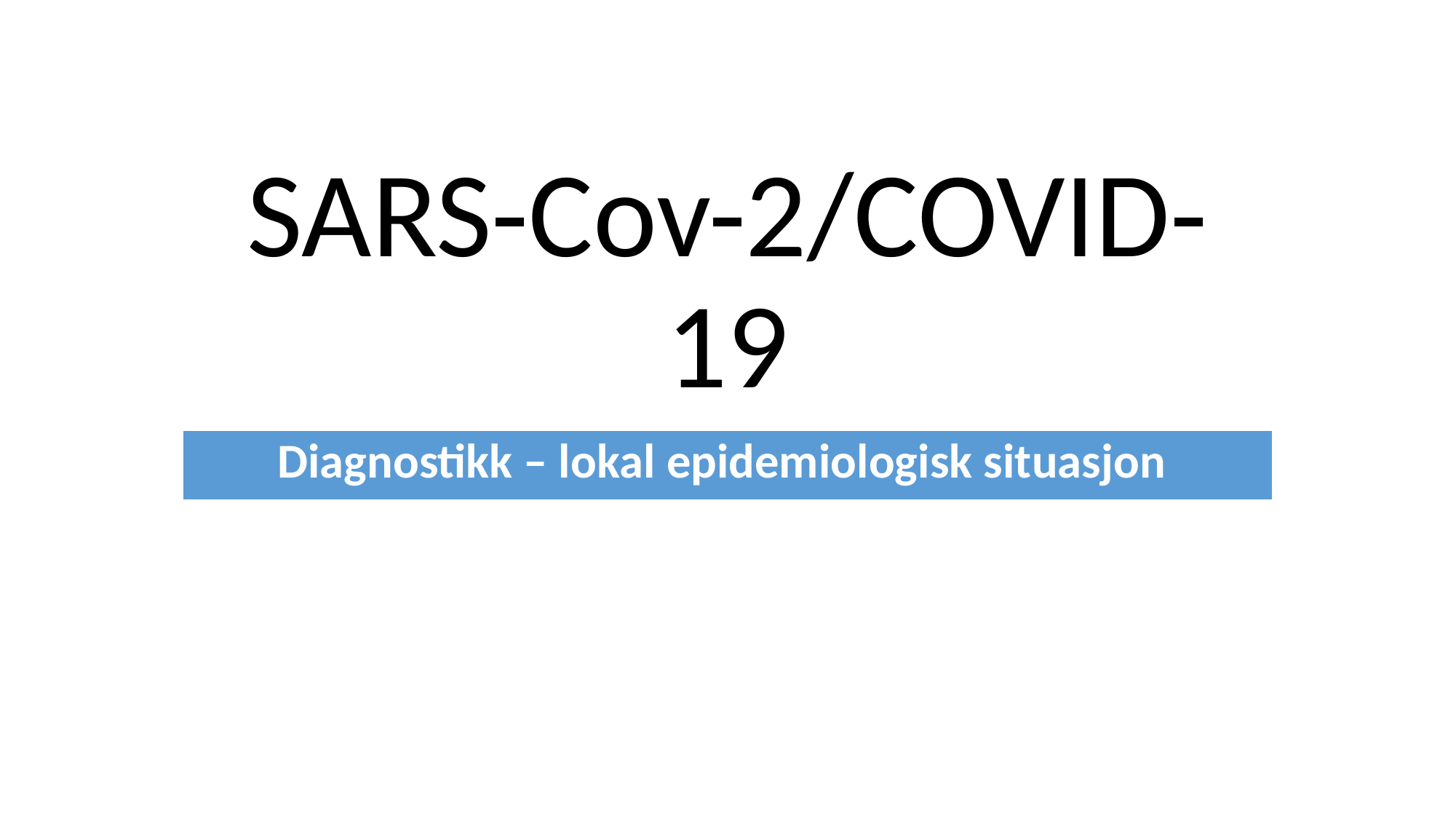

# SARS-Cov-2/COVID-19
Diagnostikk – lokal epidemiologisk situasjon